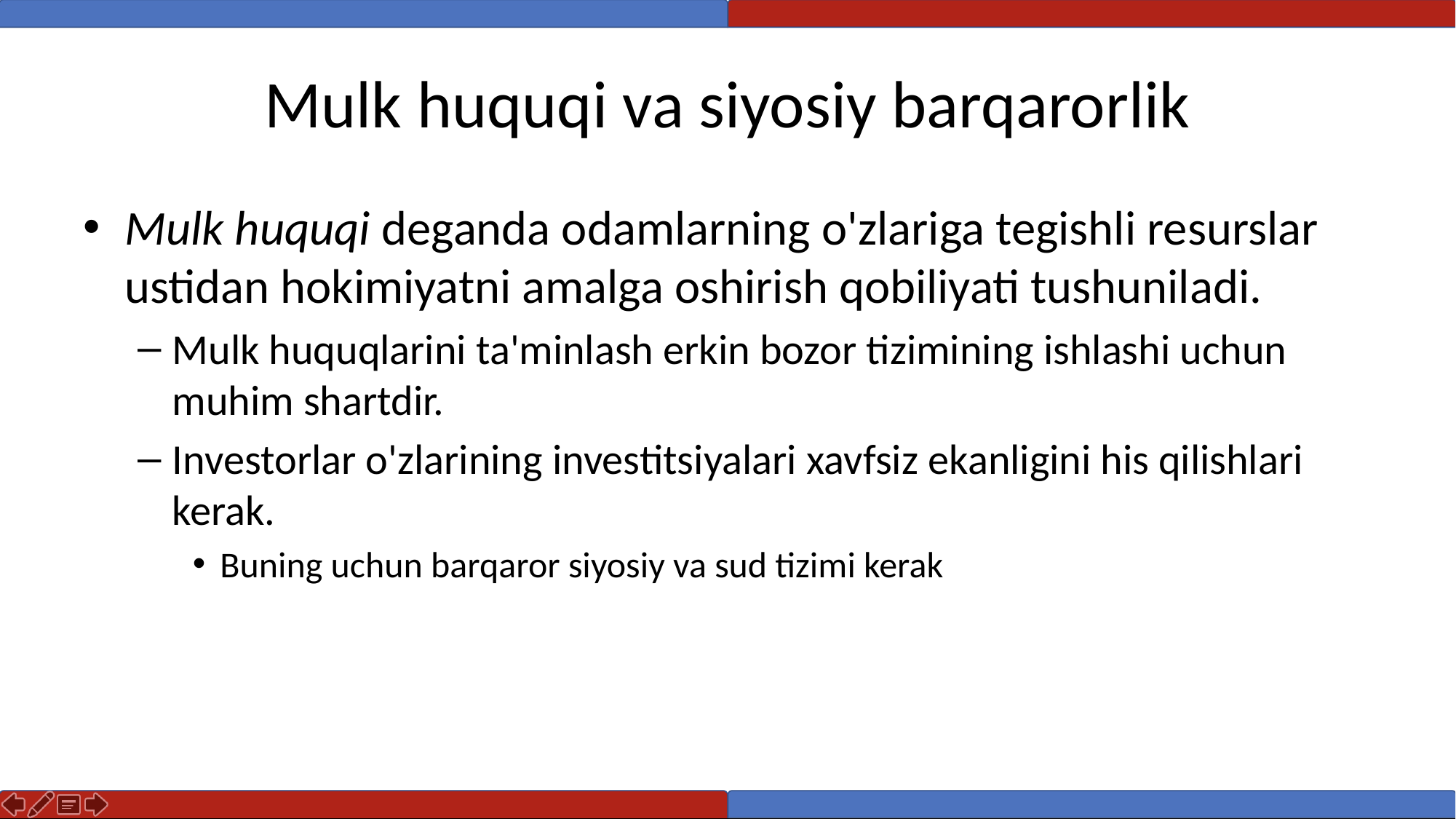

# Mulk huquqi va siyosiy barqarorlik
Mulk huquqi deganda odamlarning o'zlariga tegishli resurslar ustidan hokimiyatni amalga oshirish qobiliyati tushuniladi.
Mulk huquqlarini ta'minlash erkin bozor tizimining ishlashi uchun muhim shartdir.
Investorlar o'zlarining investitsiyalari xavfsiz ekanligini his qilishlari kerak.
Buning uchun barqaror siyosiy va sud tizimi kerak